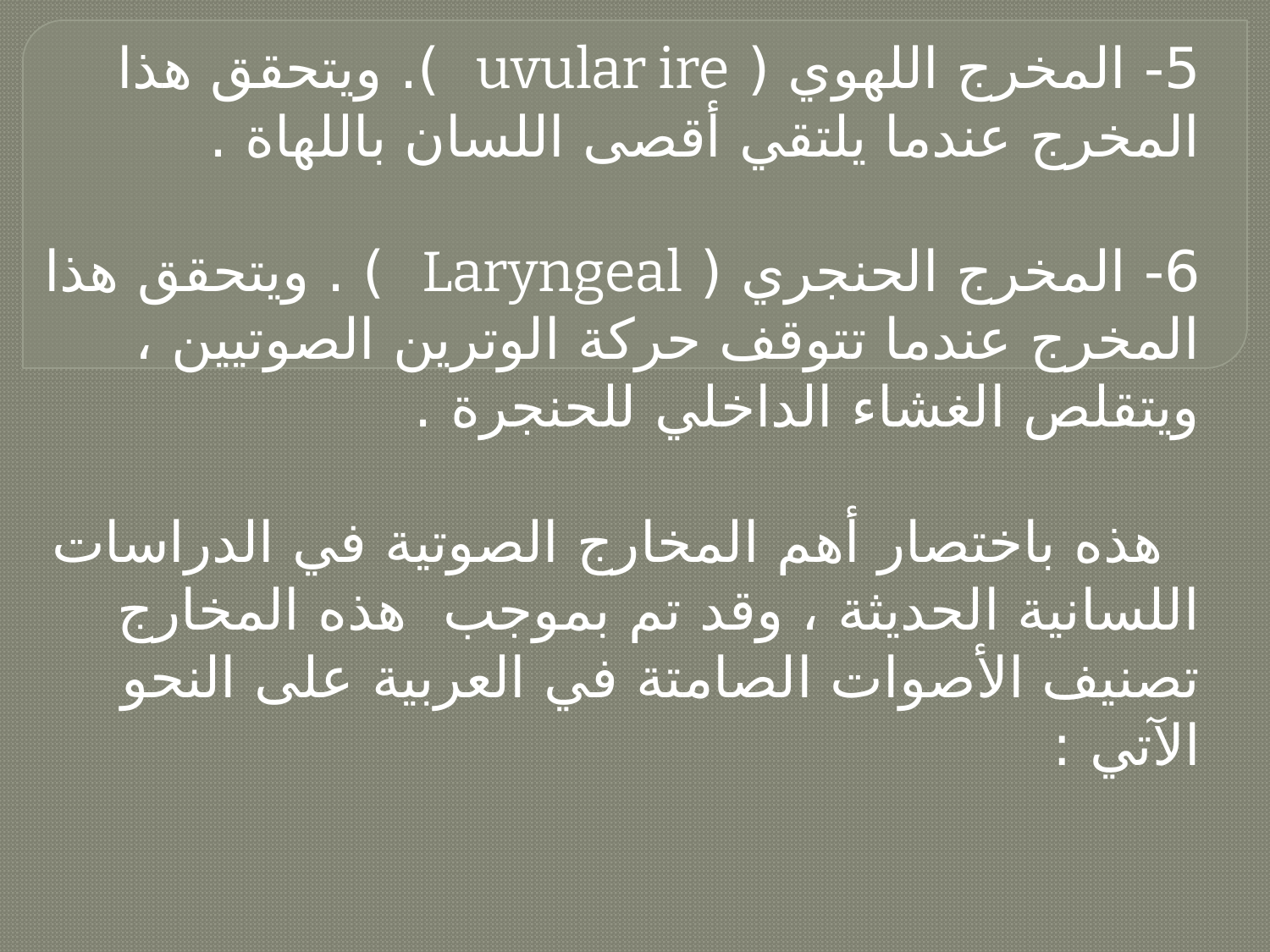

5- المخرج اللهوي ( uvular ire  ). ويتحقق هذا المخرج عندما يلتقي أقصى اللسان باللهاة .

6- المخرج الحنجري ( Laryngeal  ) . ويتحقق هذا المخرج عندما تتوقف حركة الوترين الصوتيين ، ويتقلص الغشاء الداخلي للحنجرة .

  هذه باختصار أهم المخارج الصوتية في الدراسات اللسانية الحديثة ، وقد تم بموجب  هذه المخارج تصنيف الأصوات الصامتة في العربية على النحو الآتي :